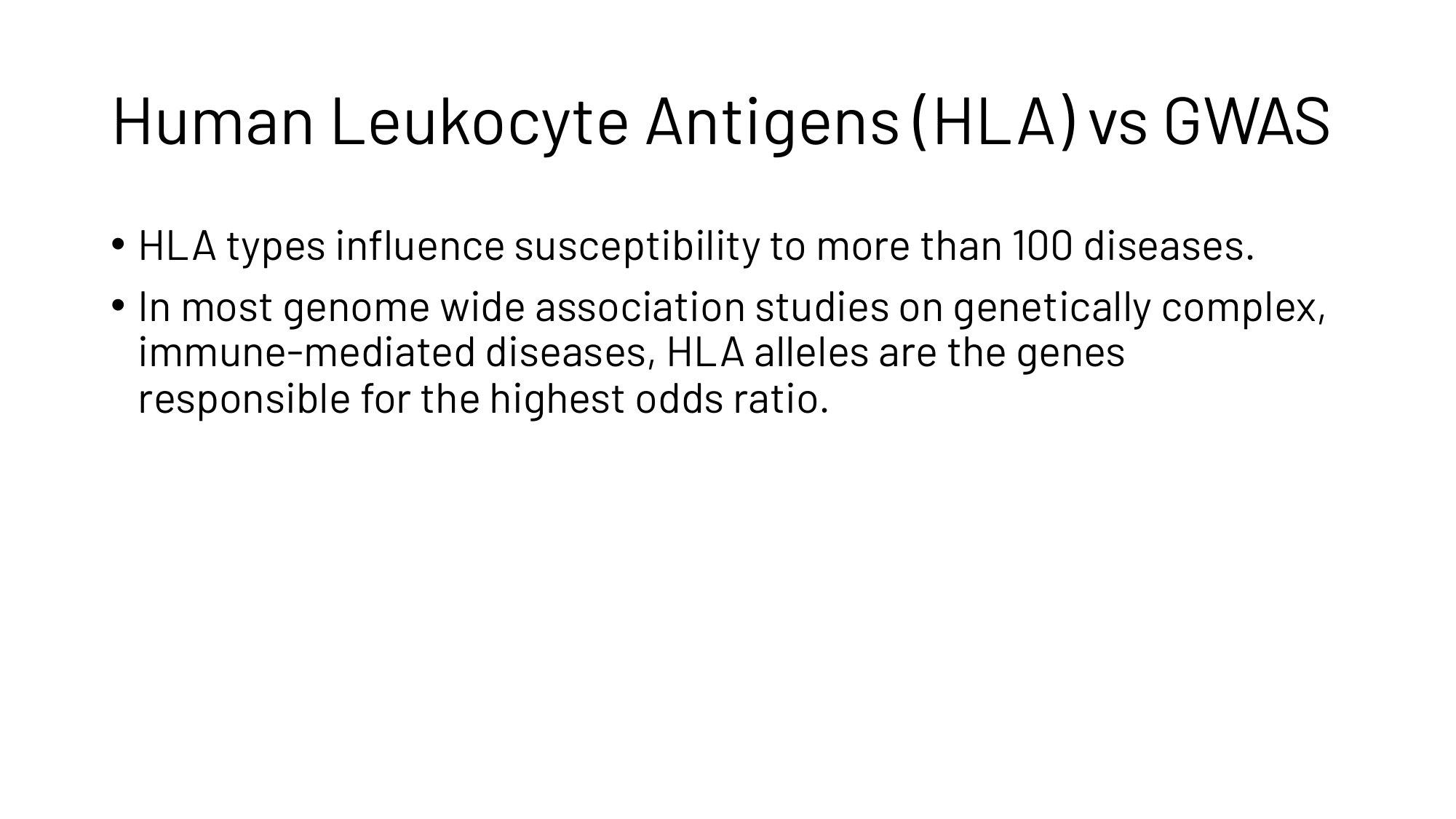

# Human Leukocyte Antigens (HLA) vs GWAS
HLA types influence susceptibility to more than 100 diseases.
In most genome wide association studies on genetically complex, immune-mediated diseases, HLA alleles are the genes responsible for the highest odds ratio.